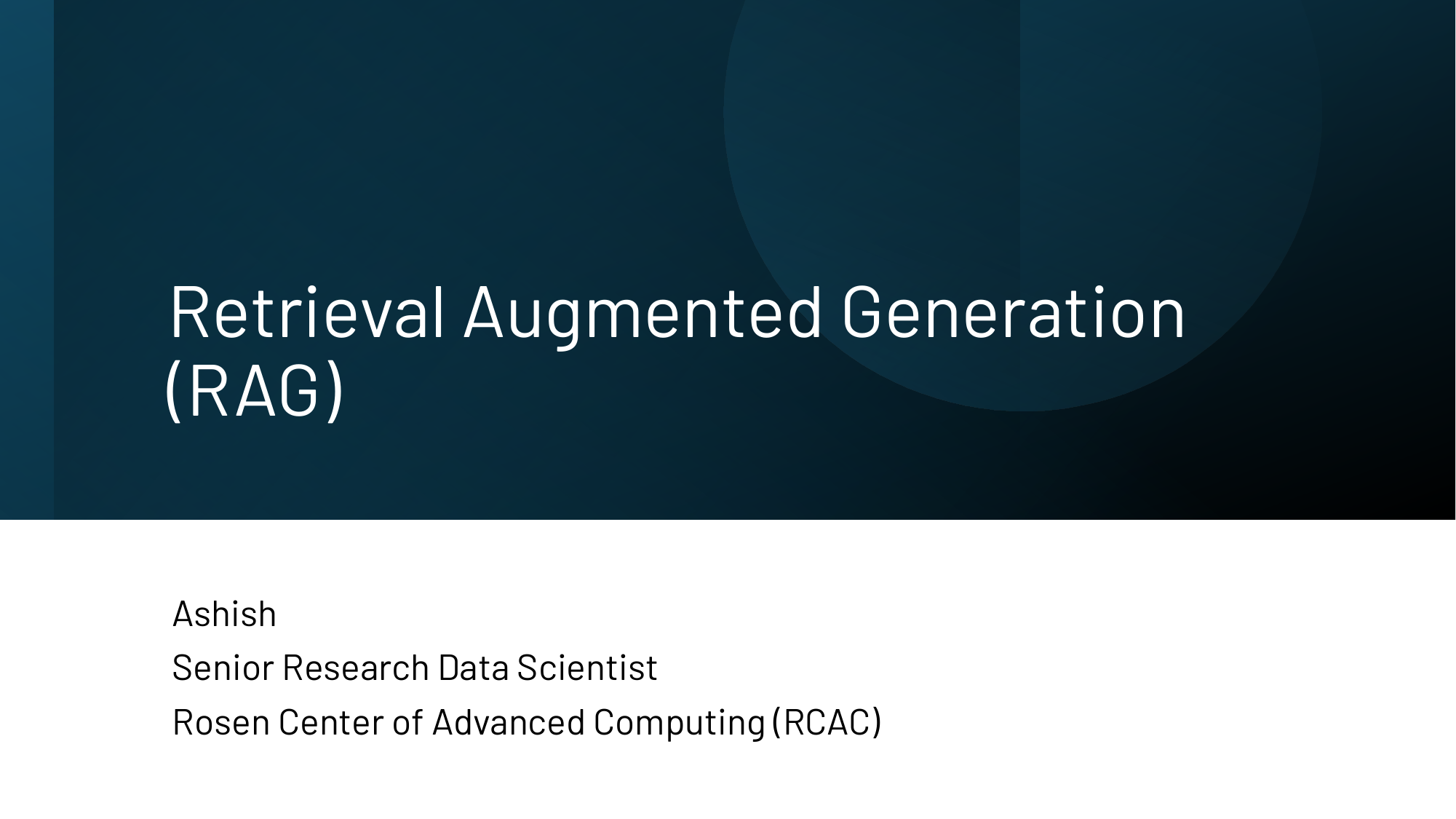

# Retrieval Augmented Generation (RAG)
Ashish
Senior Research Data Scientist
Rosen Center of Advanced Computing (RCAC)